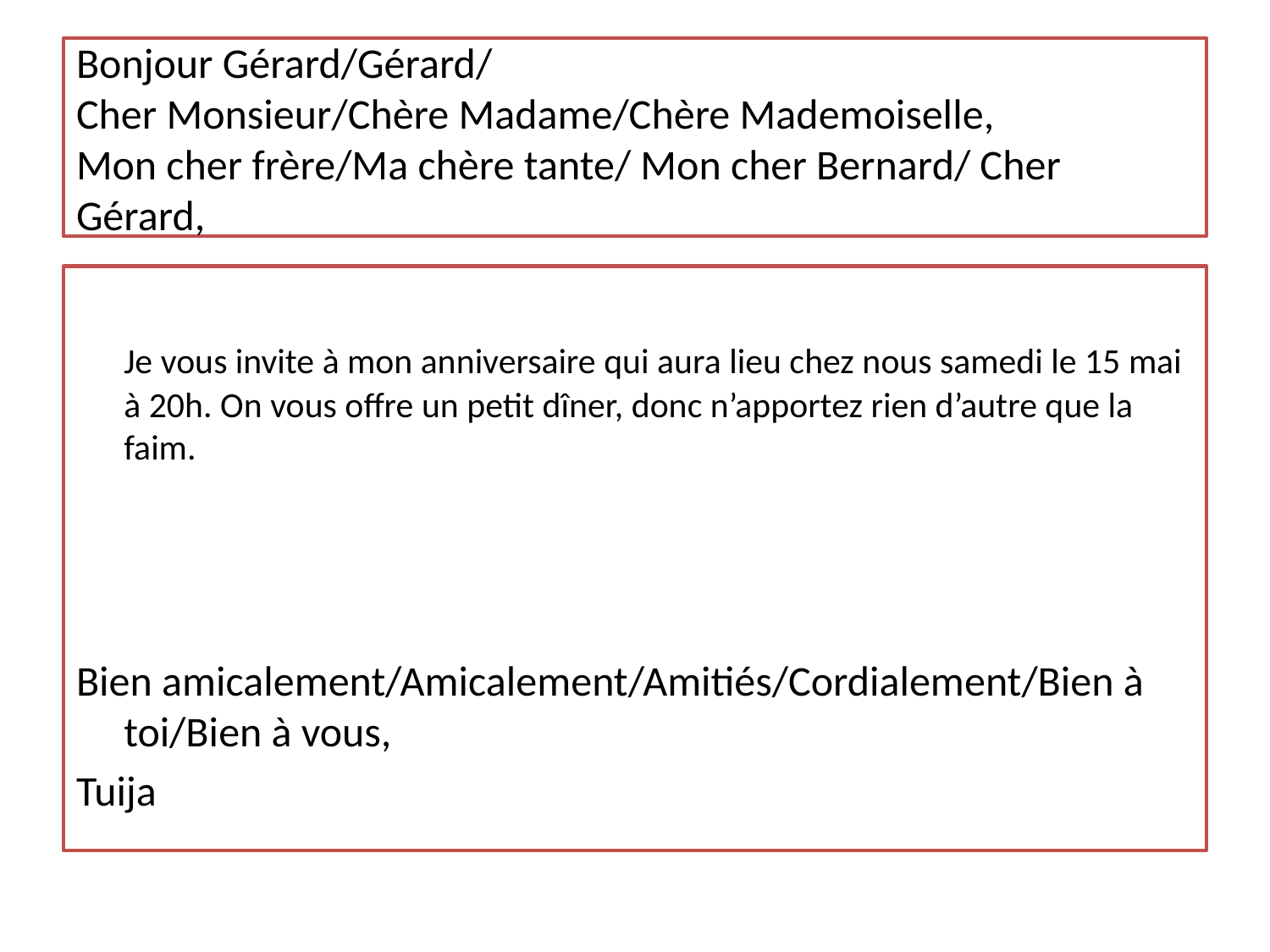

# Bonjour Gérard/Gérard/ Cher Monsieur/Chère Madame/Chère Mademoiselle, Mon cher frère/Ma chère tante/ Mon cher Bernard/ Cher Gérard,

	Je vous invite à mon anniversaire qui aura lieu chez nous samedi le 15 mai à 20h. On vous offre un petit dîner, donc n’apportez rien d’autre que la faim.

Bien amicalement/Amicalement/Amitiés/Cordialement/Bien à toi/Bien à vous,
Tuija